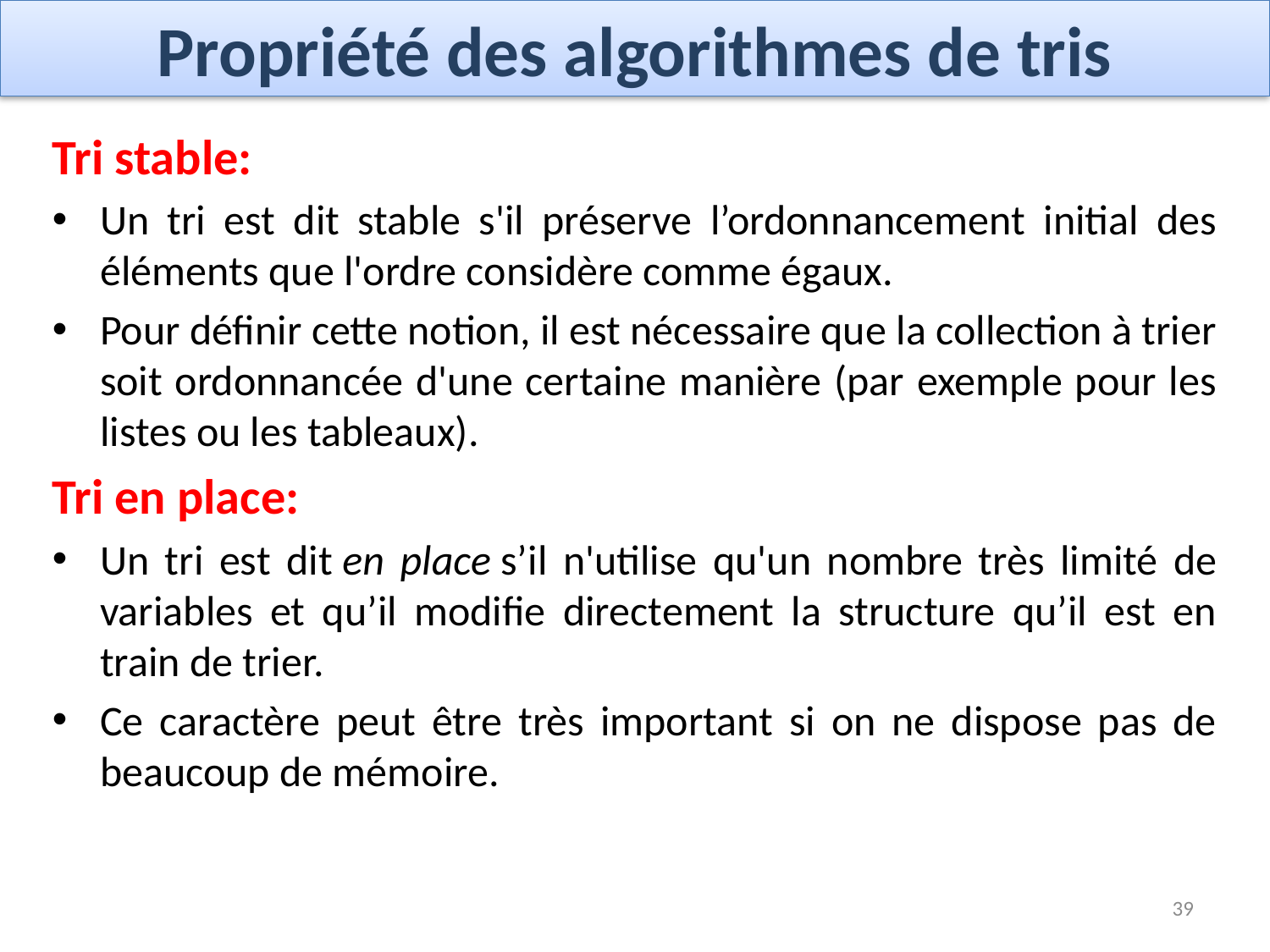

# Propriété des algorithmes de tris
Tri stable:
Un tri est dit stable s'il préserve l’ordonnancement initial des éléments que l'ordre considère comme égaux.
Pour définir cette notion, il est nécessaire que la collection à trier soit ordonnancée d'une certaine manière (par exemple pour les listes ou les tableaux).
Tri en place:
Un tri est dit en place s’il n'utilise qu'un nombre très limité de variables et qu’il modifie directement la structure qu’il est en train de trier.
Ce caractère peut être très important si on ne dispose pas de beaucoup de mémoire.

39